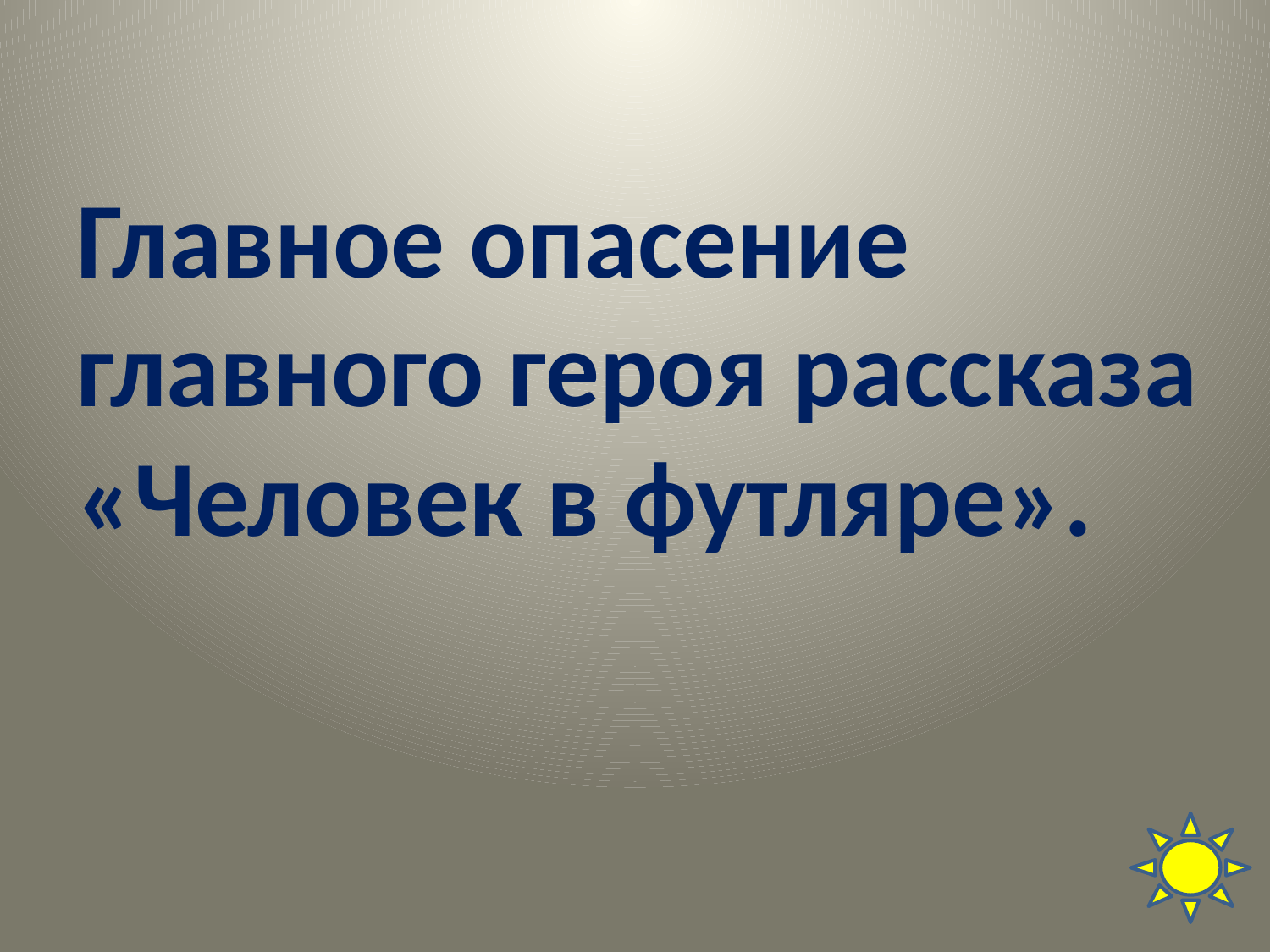

# Главное опасение главного героя рассказа «Человек в футляре».